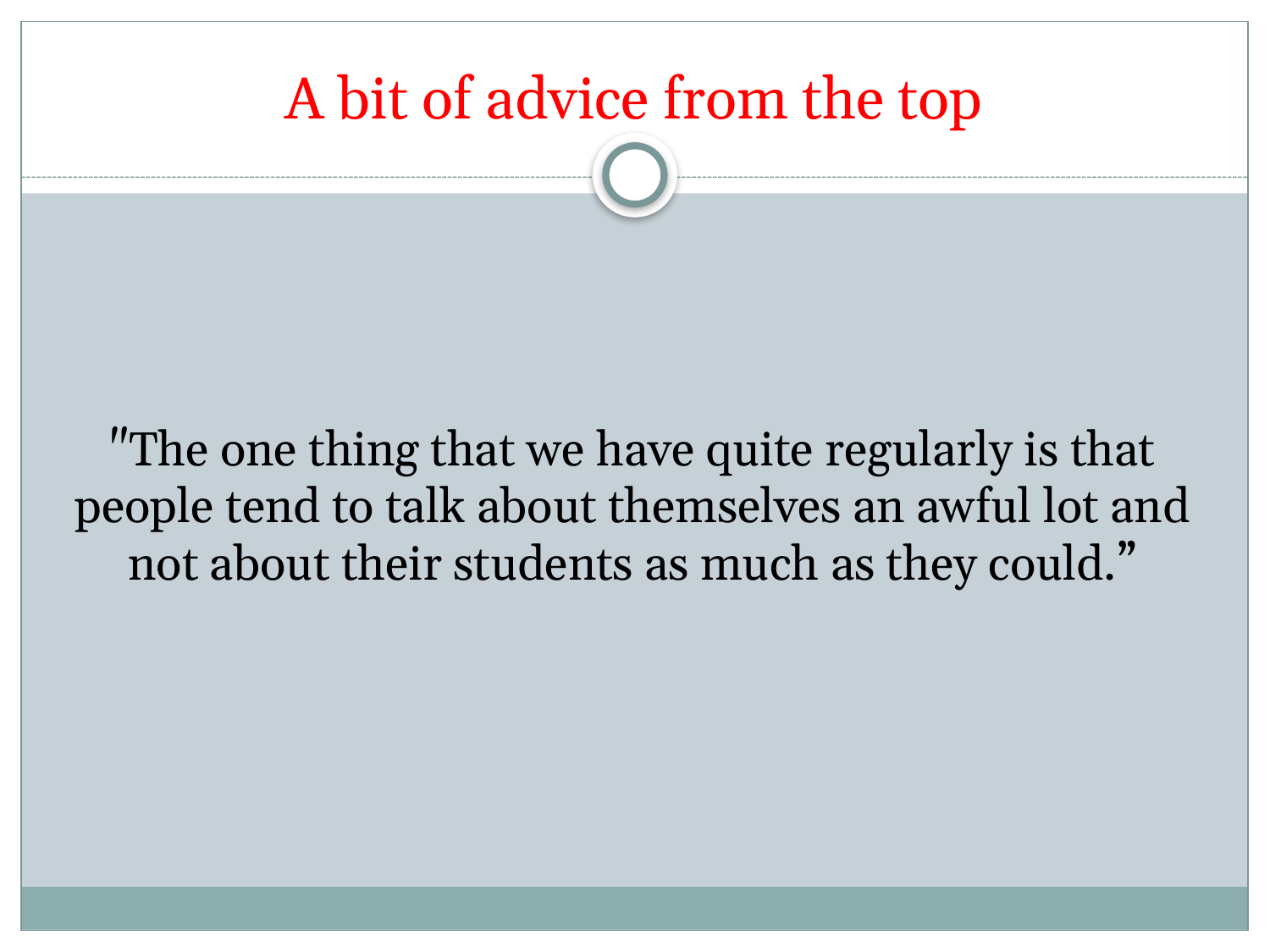

# A bit of advice from the top

"The one thing that we have quite regularly is that people tend to talk about themselves an awful lot and not about their students as much as they could.”